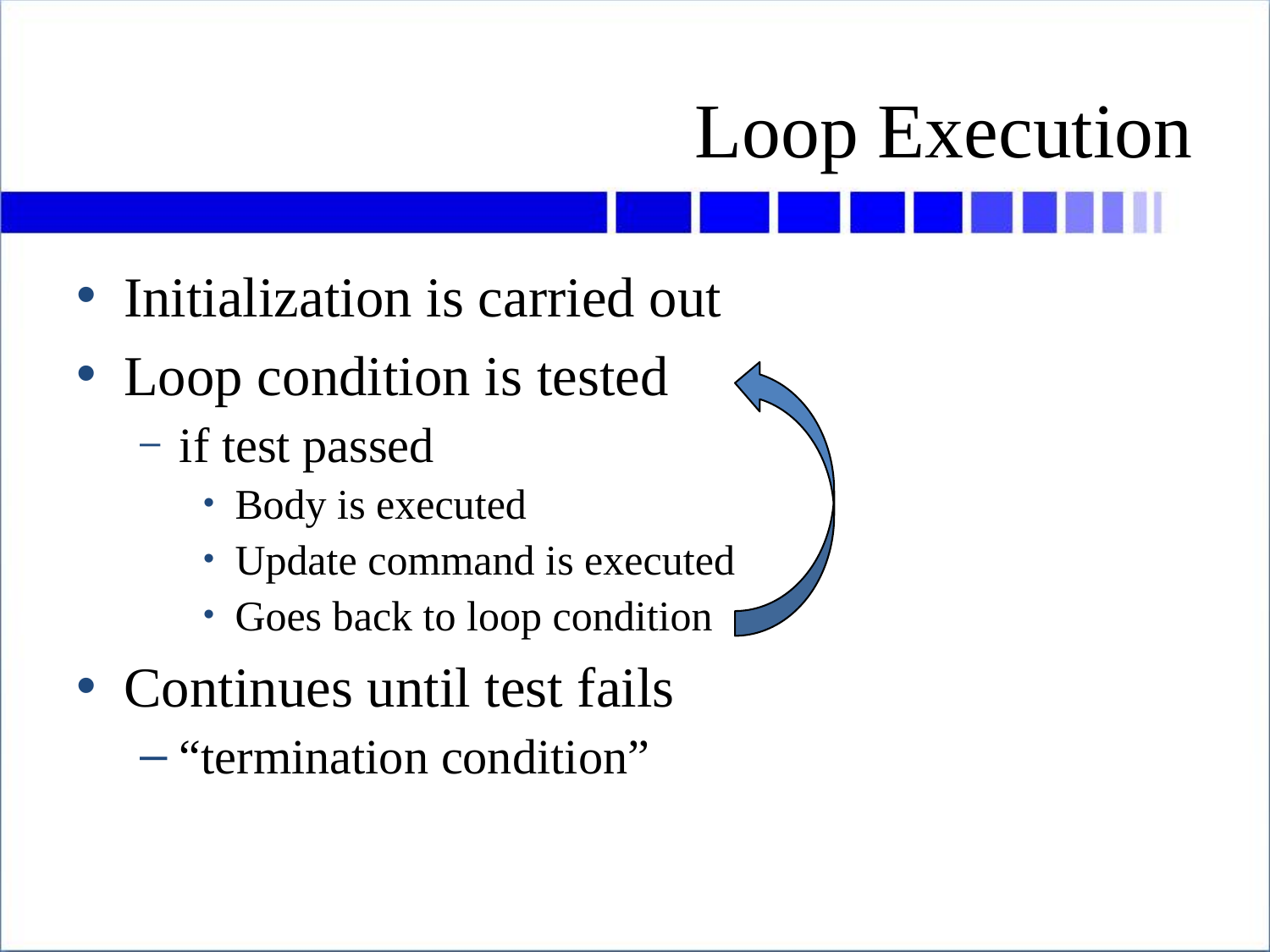

# Loop Execution
Initialization is carried out
Loop condition is tested
if test passed
Body is executed
Update command is executed
Goes back to loop condition
Continues until test fails
“termination condition”